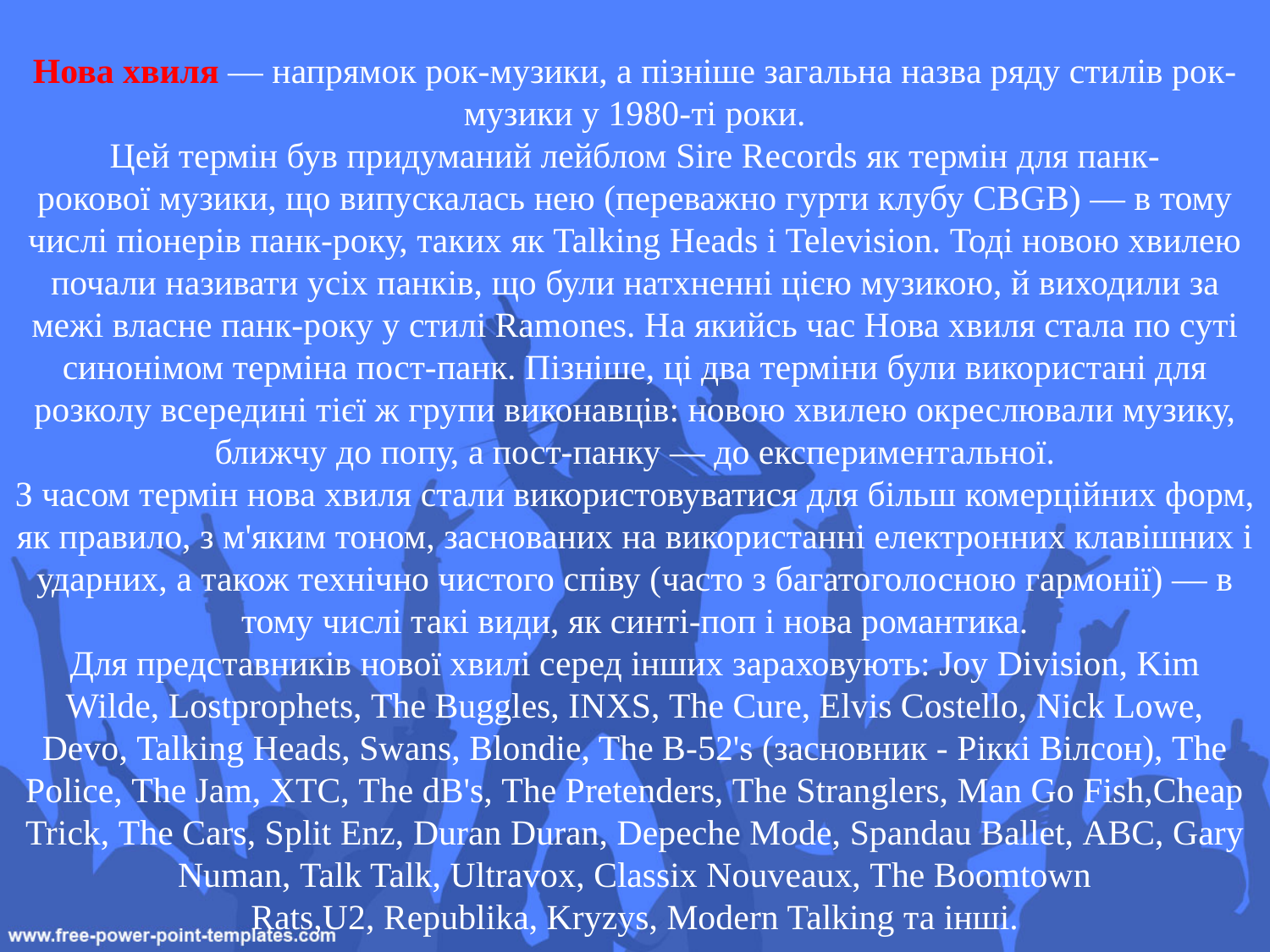

Нова хвиля — напрямок рок-музики, а пізніше загальна назва ряду стилів рок-музики у 1980-ті роки.
Цей термін був придуманий лейблом Sire Records як термін для панк-рокової музики, що випускалась нею (переважно гурти клубу CBGB) — в тому числі піонерів панк-року, таких як Talking Heads і Television. Тоді новою хвилею почали називати усіх панків, що були натхненні цією музикою, й виходили за межі власне панк-року у стилі Ramones. На якийсь час Нова хвиля стала по суті синонімом терміна пост-панк. Пізніше, ці два терміни були використані для розколу всередині тієї ж групи виконавців: новою хвилею окреслювали музику, ближчу до попу, а пост-панку — до експериментальної.
З часом термін нова хвиля стали використовуватися для більш комерційних форм, як правило, з м'яким тоном, заснованих на використанні електронних клавішних і ударних, а також технічно чистого співу (часто з багатоголосною гармонії) — в тому числі такі види, як синті-поп і нова романтика.
Для представників нової хвилі серед інших зараховують: Joy Division, Kim Wilde, Lostprophets, The Buggles, INXS, The Cure, Elvis Costello, Nick Lowe, Devo, Talking Heads, Swans, Blondie, The B-52's (засновник - Ріккі Вілсон), The Police, The Jam, XTC, The dB's, The Pretenders, The Stranglers, Man Go Fish,Cheap Trick, The Cars, Split Enz, Duran Duran, Depeche Mode, Spandau Ballet, ABC, Gary Numan, Talk Talk, Ultravox, Classix Nouveaux, The Boomtown Rats,U2, Republika, Kryzys, Modern Talking та інші.